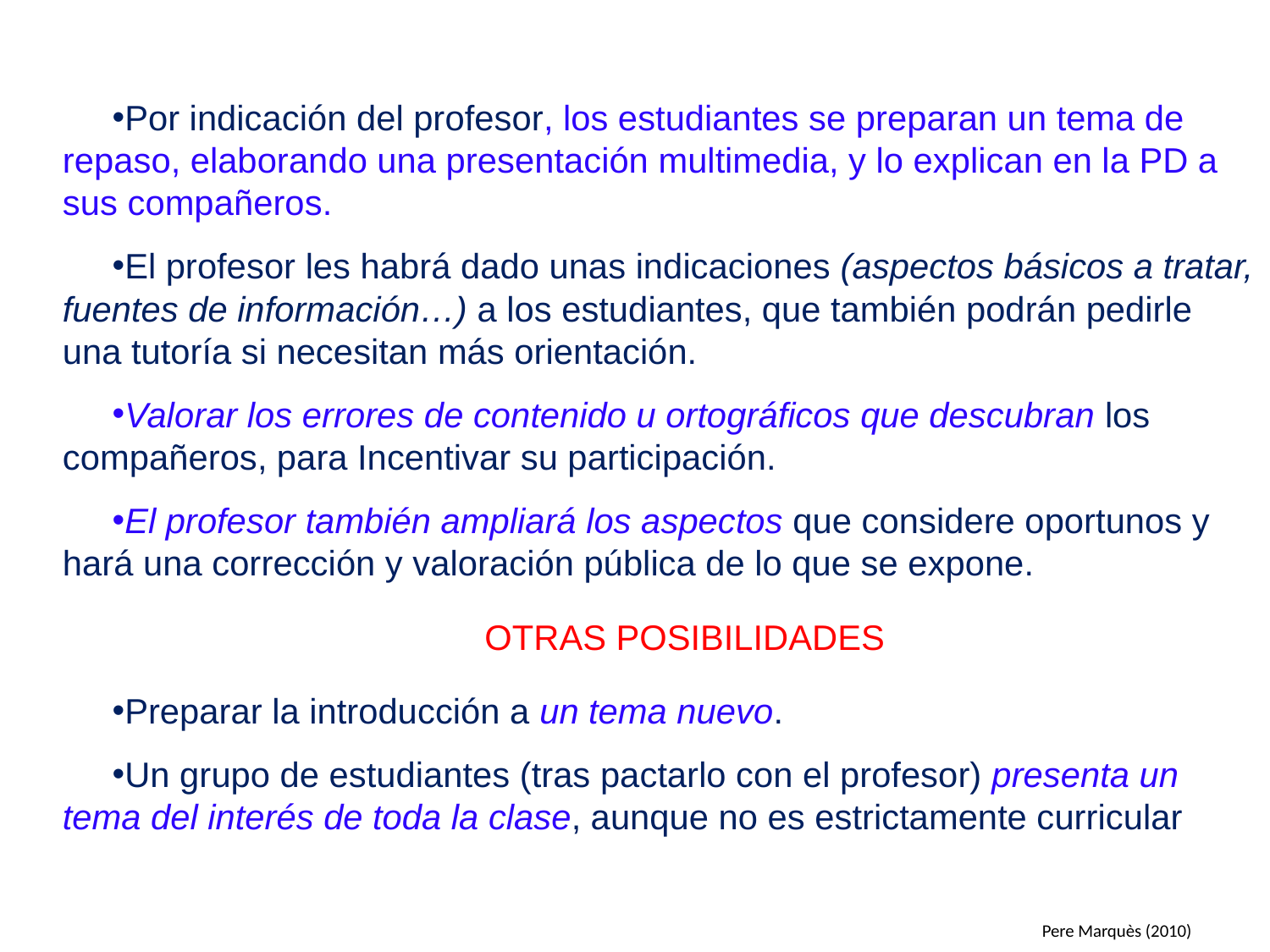

Por indicación del profesor, los estudiantes se preparan un tema de repaso, elaborando una presentación multimedia, y lo explican en la PD a sus compañeros.
El profesor les habrá dado unas indicaciones (aspectos básicos a tratar, fuentes de información…) a los estudiantes, que también podrán pedirle una tutoría si necesitan más orientación.
Valorar los errores de contenido u ortográficos que descubran los compañeros, para Incentivar su participación.
El profesor también ampliará los aspectos que considere oportunos y hará una corrección y valoración pública de lo que se expone.
OTRAS POSIBILIDADES
Preparar la introducción a un tema nuevo.
Un grupo de estudiantes (tras pactarlo con el profesor) presenta un  tema del interés de toda la clase, aunque no es estrictamente curricular
Pere Marquès (2010)